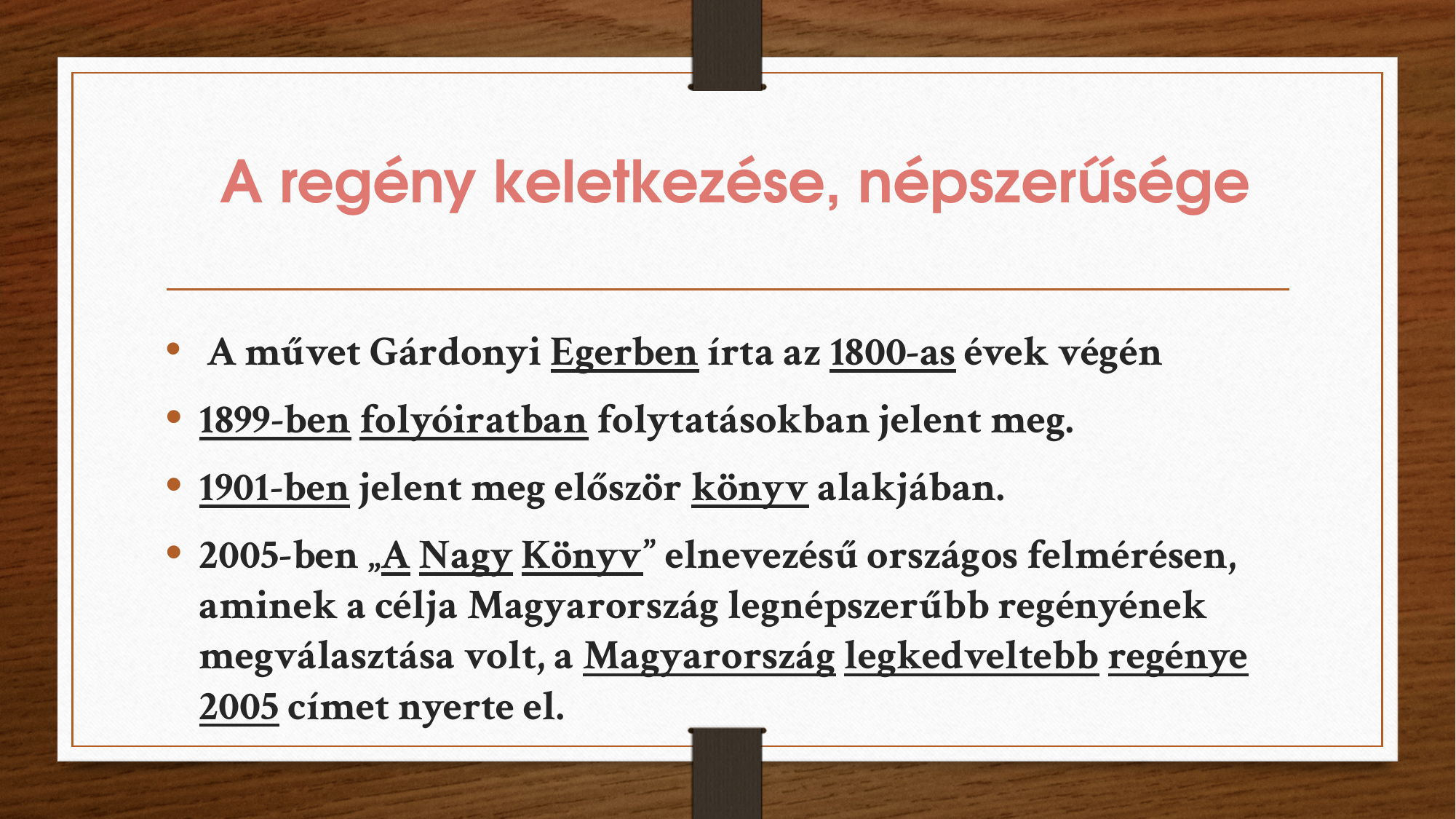

# A regény keletkezése, népszerűsége

 A művet Gárdonyi Egerben írta az 1800-as évek végén
1899-ben folyóiratban folytatásokban jelent meg.
1901-ben jelent meg először könyv alakjában.
2005-ben „A Nagy Könyv” elnevezésű országos felmérésen, aminek a célja Magyarország legnépszerűbb regényének megválasztása volt, a Magyarország legkedveltebb regénye 2005 címet nyerte el.